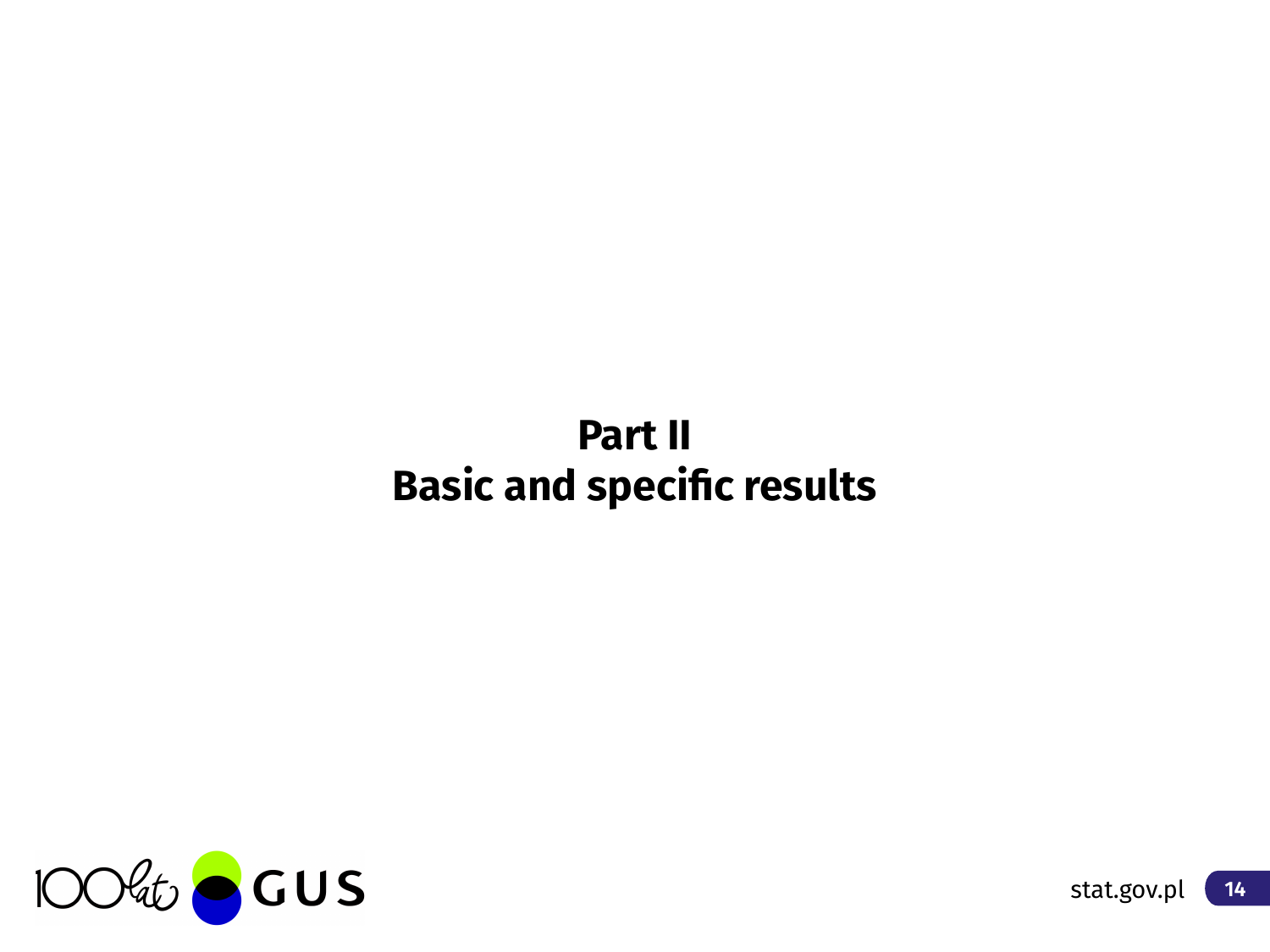

#
Part II
Basic and specific results